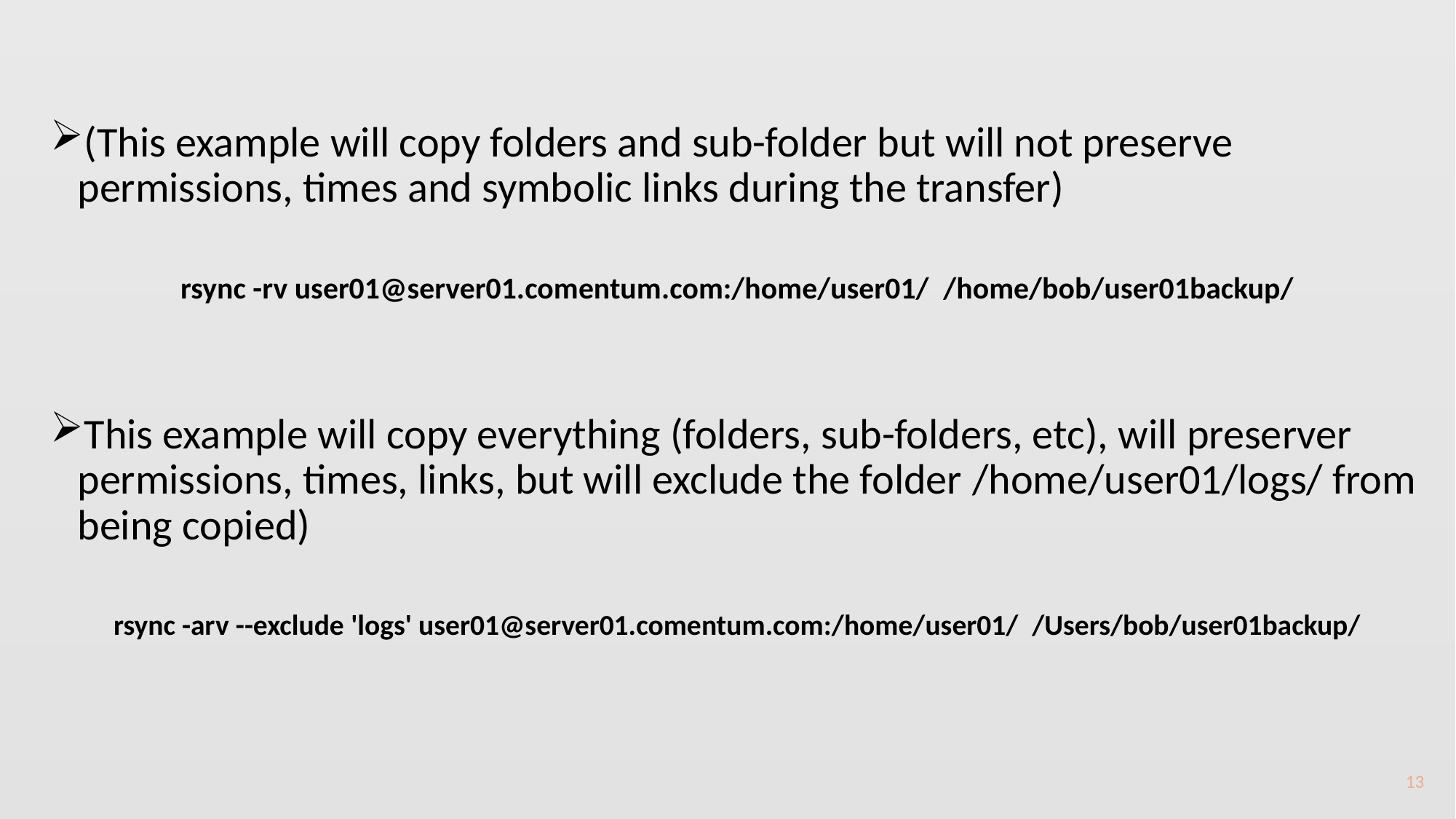

(This example will copy folders and sub-folder but will not preserve permissions, times and symbolic links during the transfer)
rsync -rv user01@server01.comentum.com:/home/user01/  /home/bob/user01backup/
This example will copy everything (folders, sub-folders, etc), will preserver permissions, times, links, but will exclude the folder /home/user01/logs/ from being copied)
rsync -arv --exclude 'logs' user01@server01.comentum.com:/home/user01/  /Users/bob/user01backup/

13